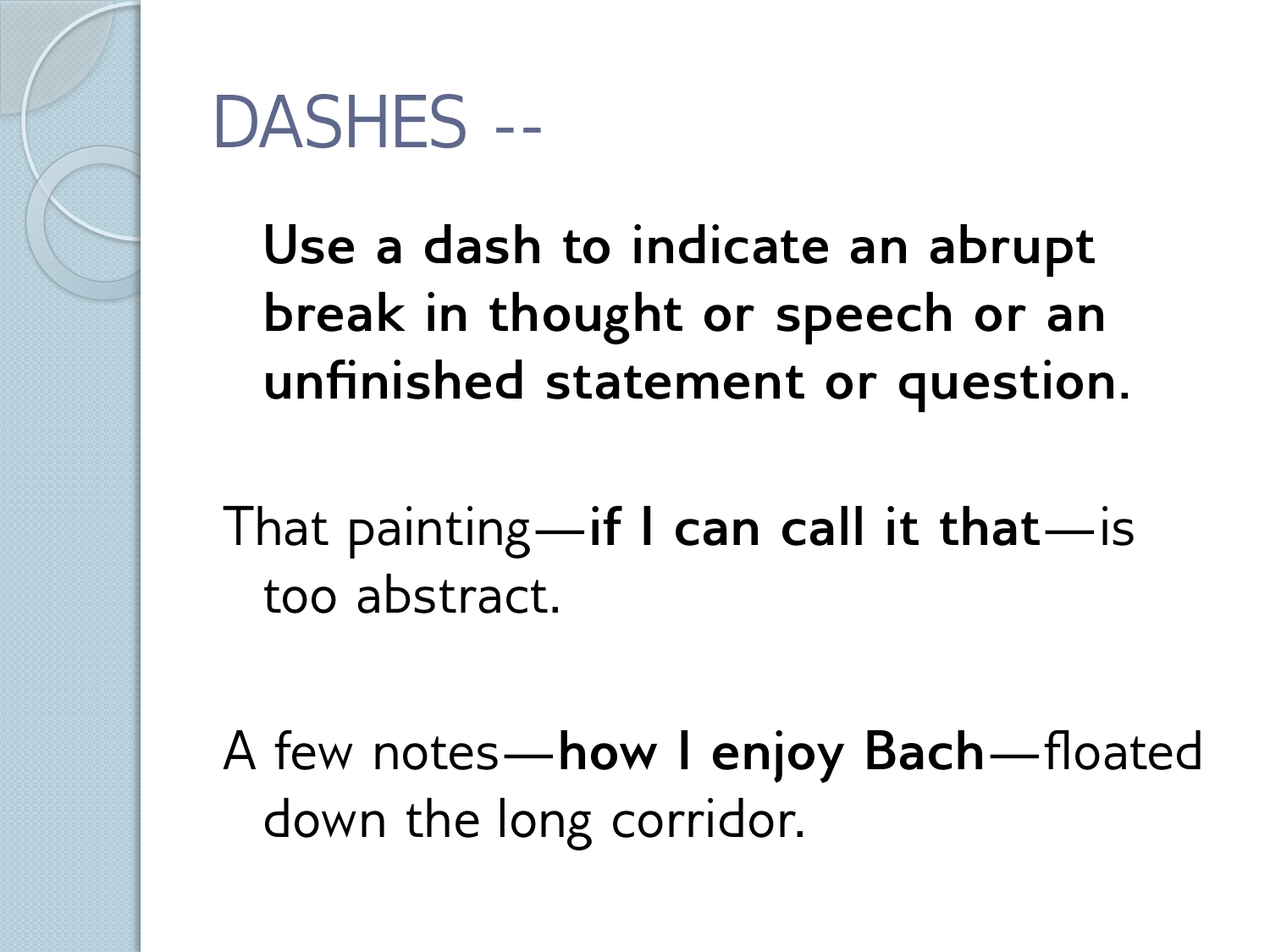

# DASHES --
	Use a dash to indicate an abrupt break in thought or speech or an unfinished statement or question.
That painting—if I can call it that—is too abstract.

A few notes—how I enjoy Bach—floated down the long corridor.